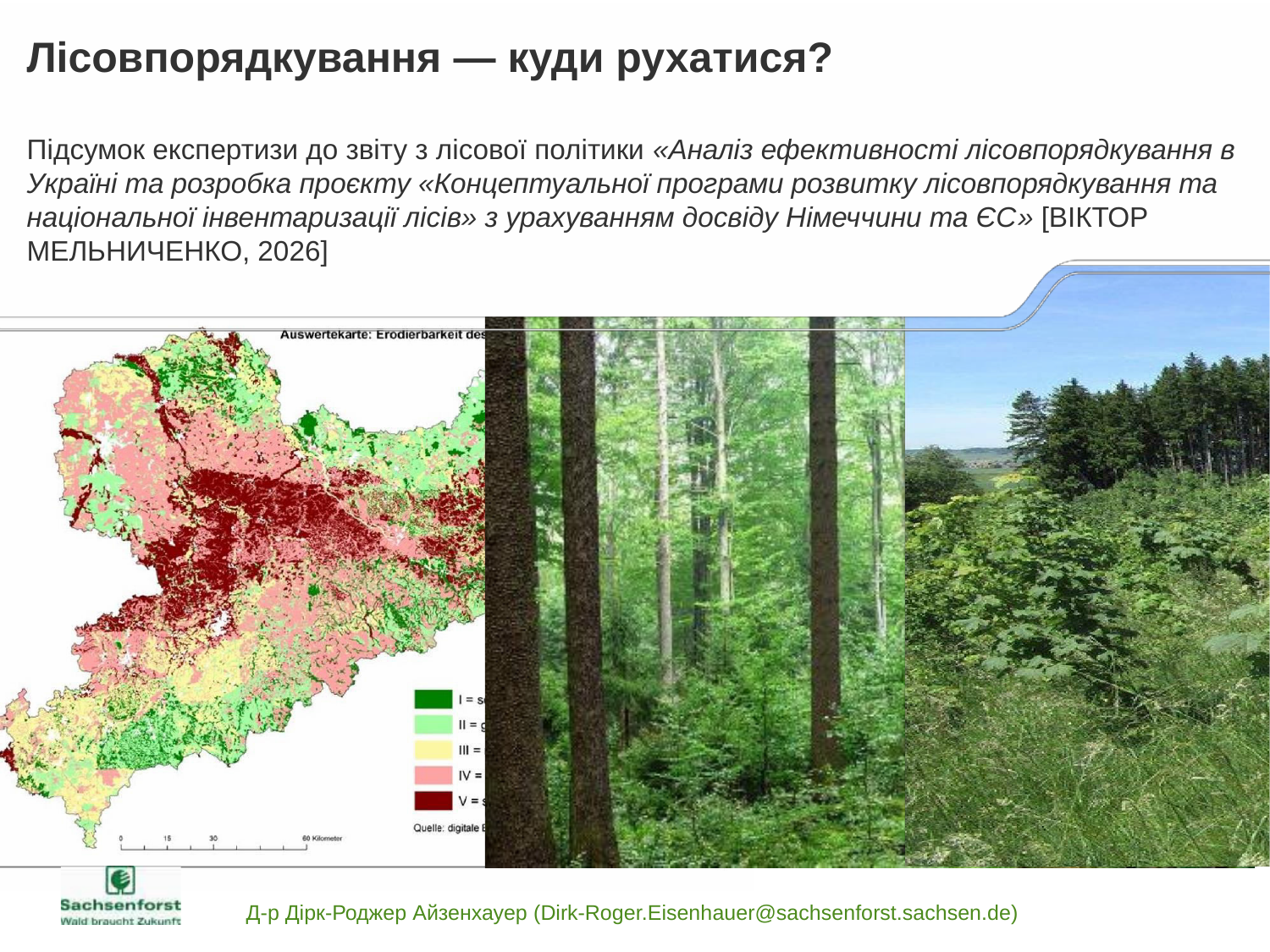

# Лісовпорядкування — куди рухатися? Підсумок експертизи до звіту з лісової політики «Аналіз ефективності лісовпорядкування в Україні та розробка проєкту «Концептуальної програми розвитку лісовпорядкування та національної інвентаризації лісів» з урахуванням досвіду Німеччини та ЄС» [Віктор Мельниченко, 2026]

Д-р Дірк-Роджер Айзенхауер (Dirk-Roger.Eisenhauer@sachsenforst.sachsen.de)